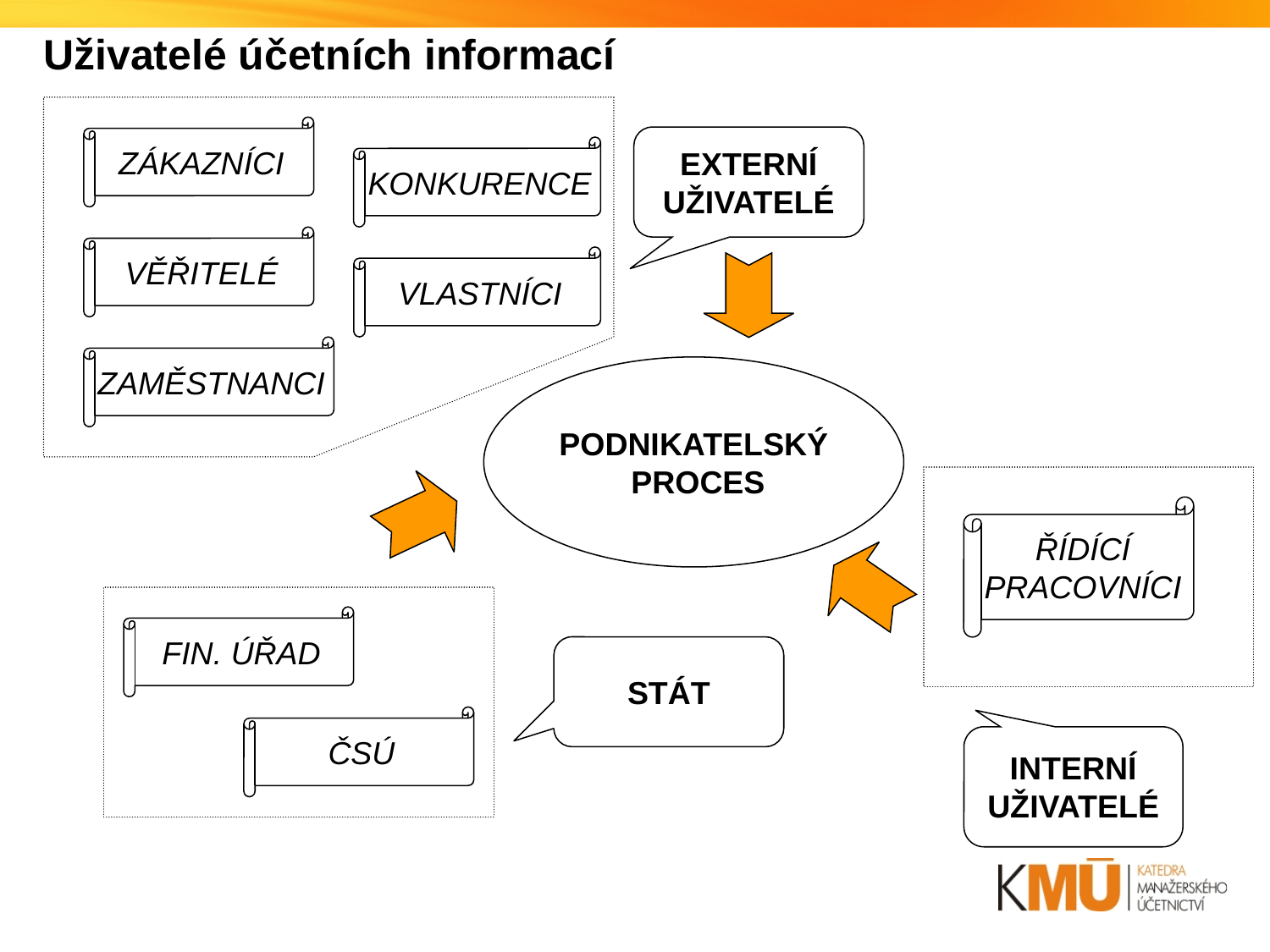

# Uživatelé účetních informací

ZÁKAZNÍCI
EXTERNÍ UŽIVATELÉ
KONKURENCE
VĚŘITELÉ
VLASTNÍCI

ZAMĚSTNANCI
PODNIKATELSKÝ
 PROCES

ŘÍDÍCÍ
PRACOVNÍCI

FIN. ÚŘAD
STÁT
ČSÚ

INTERNÍ UŽIVATELÉ